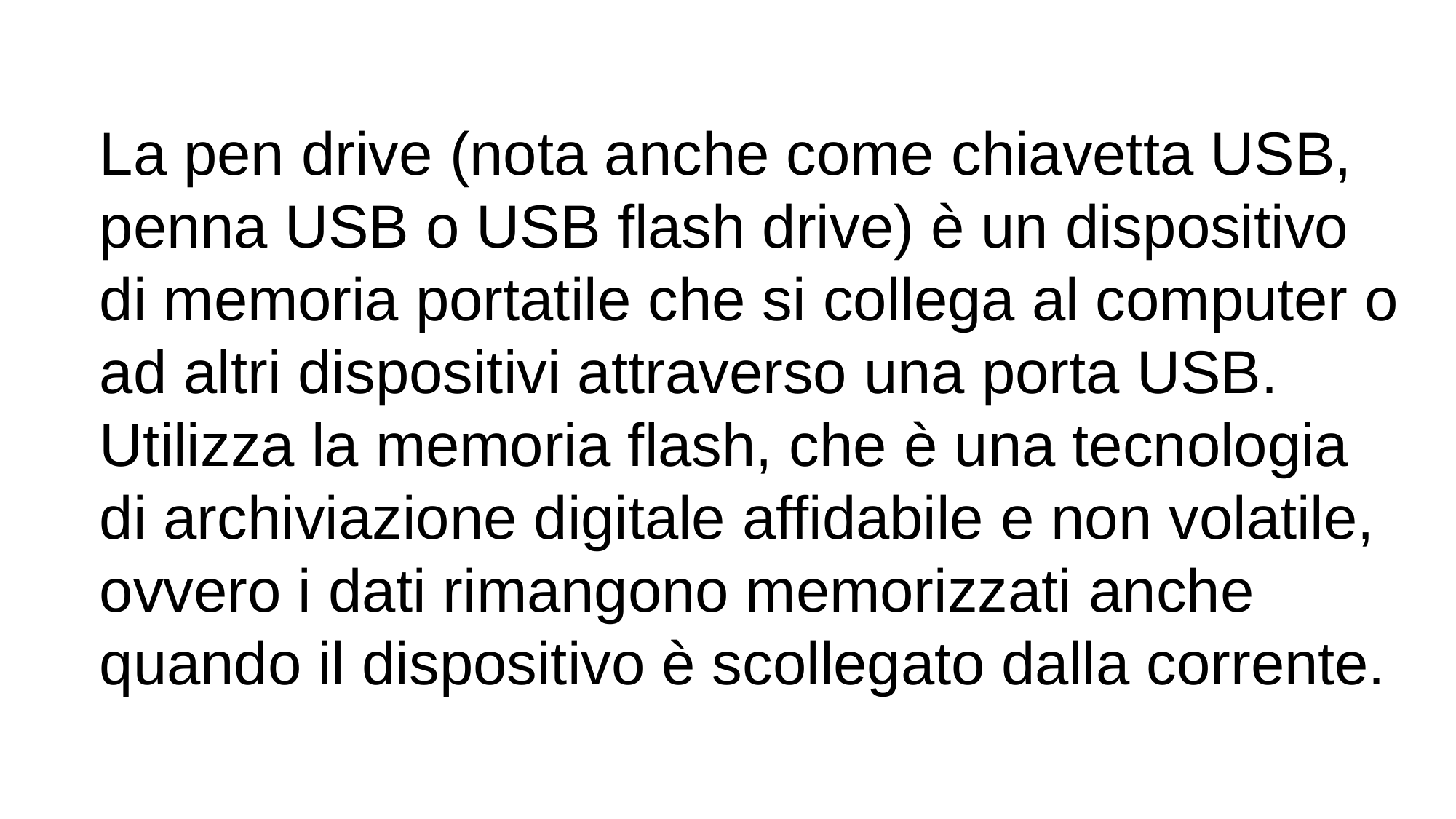

La pen drive (nota anche come chiavetta USB, penna USB o USB flash drive) è un dispositivo di memoria portatile che si collega al computer o ad altri dispositivi attraverso una porta USB. Utilizza la memoria flash, che è una tecnologia di archiviazione digitale affidabile e non volatile, ovvero i dati rimangono memorizzati anche quando il dispositivo è scollegato dalla corrente.​